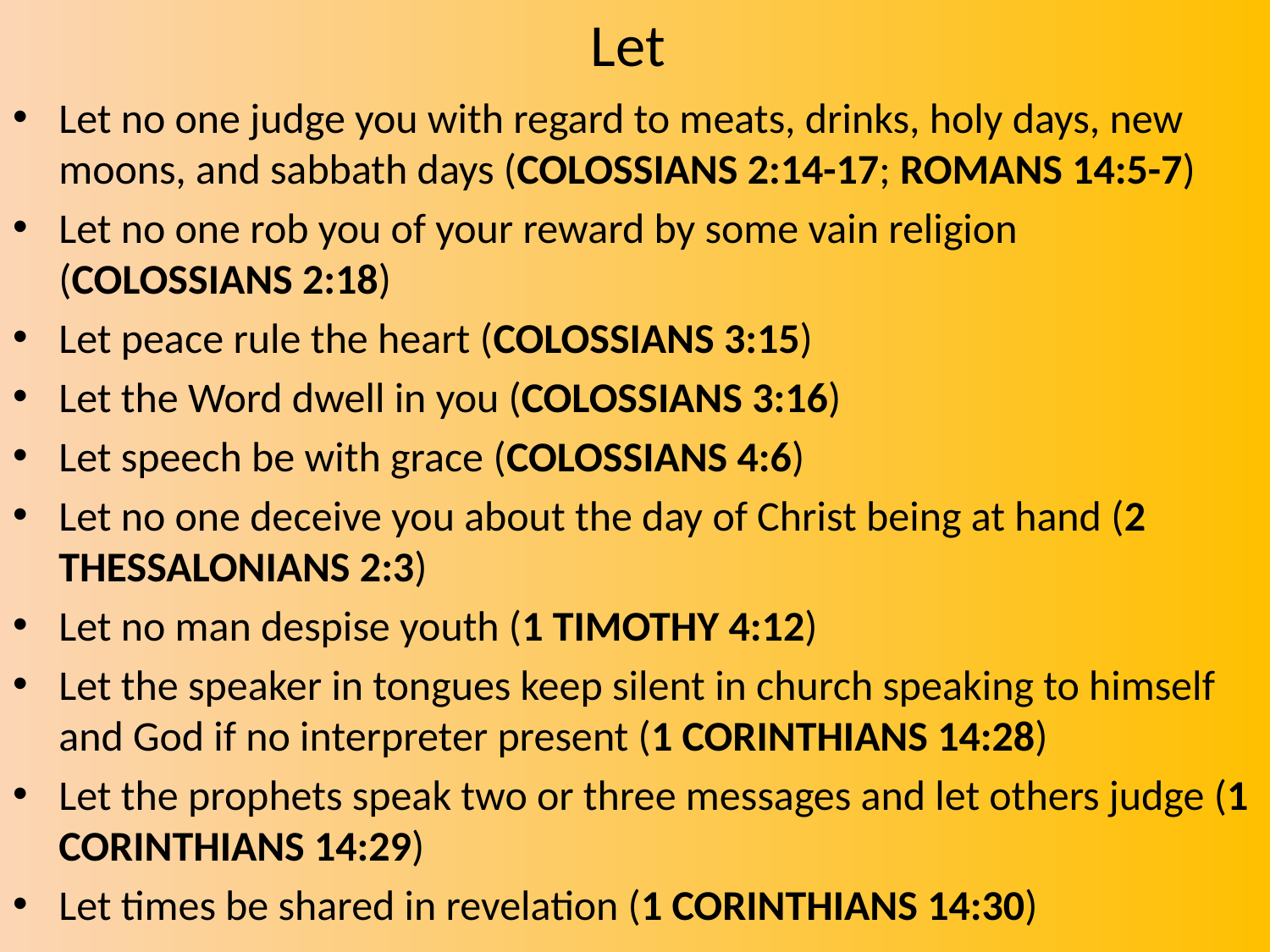

# Let
Let no one judge you with regard to meats, drinks, holy days, new moons, and sabbath days (COLOSSIANS 2:14-17; ROMANS 14:5-7)
Let no one rob you of your reward by some vain religion (COLOSSIANS 2:18)
Let peace rule the heart (COLOSSIANS 3:15)
Let the Word dwell in you (COLOSSIANS 3:16)
Let speech be with grace (COLOSSIANS 4:6)
Let no one deceive you about the day of Christ being at hand (2 THESSALONIANS 2:3)
Let no man despise youth (1 TIMOTHY 4:12)
Let the speaker in tongues keep silent in church speaking to himself and God if no interpreter present (1 CORINTHIANS 14:28)
Let the prophets speak two or three mes­sages and let others judge (1 CORINTHIANS 14:29)
Let times be shared in revelation (1 CORINTHIANS 14:30)